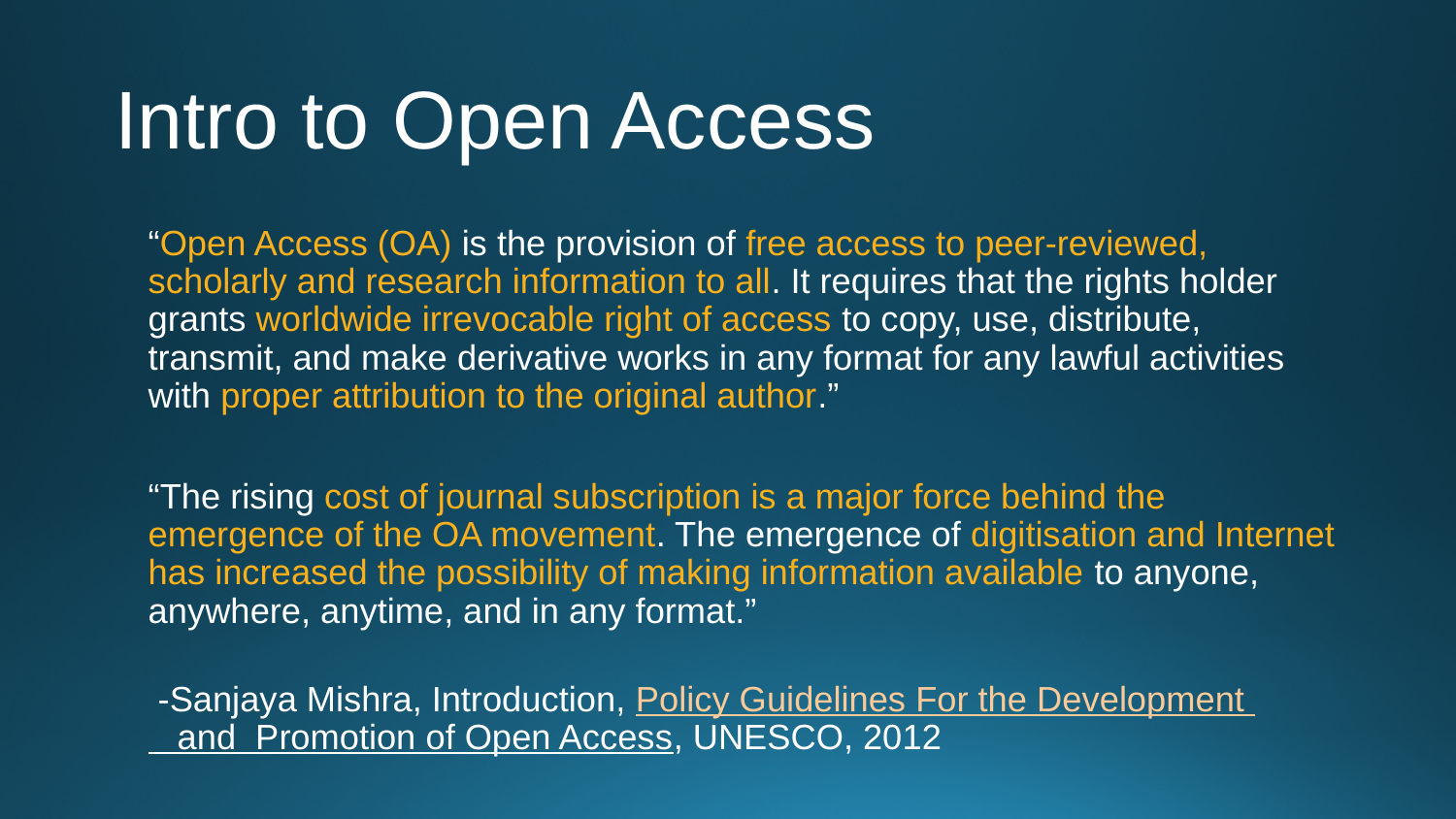

# Intro to Open Access
“Open Access (OA) is the provision of free access to peer-reviewed, scholarly and research information to all. It requires that the rights holder grants worldwide irrevocable right of access to copy, use, distribute, transmit, and make derivative works in any format for any lawful activities with proper attribution to the original author.”

“The rising cost of journal subscription is a major force behind the emergence of the OA movement. The emergence of digitisation and Internet has increased the possibility of making information available to anyone, anywhere, anytime, and in any format.”
 -Sanjaya Mishra, Introduction, Policy Guidelines For the Development
   and  Promotion of Open Access, UNESCO, 2012